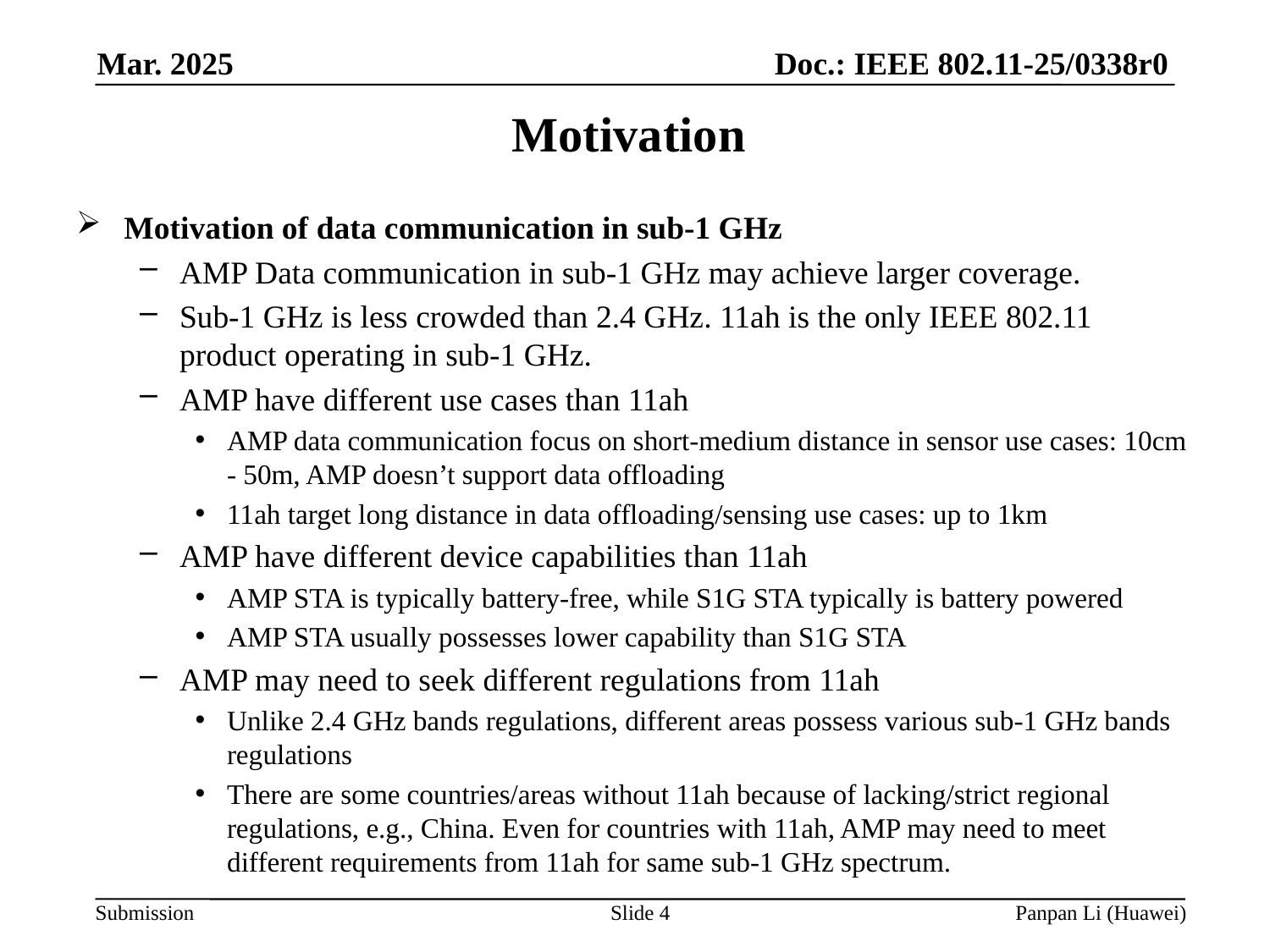

# Motivation
Motivation of data communication in sub-1 GHz
AMP Data communication in sub-1 GHz may achieve larger coverage.
Sub-1 GHz is less crowded than 2.4 GHz. 11ah is the only IEEE 802.11 product operating in sub-1 GHz.
AMP have different use cases than 11ah
AMP data communication focus on short-medium distance in sensor use cases: 10cm - 50m, AMP doesn’t support data offloading
11ah target long distance in data offloading/sensing use cases: up to 1km
AMP have different device capabilities than 11ah
AMP STA is typically battery-free, while S1G STA typically is battery powered
AMP STA usually possesses lower capability than S1G STA
AMP may need to seek different regulations from 11ah
Unlike 2.4 GHz bands regulations, different areas possess various sub-1 GHz bands regulations
There are some countries/areas without 11ah because of lacking/strict regional regulations, e.g., China. Even for countries with 11ah, AMP may need to meet different requirements from 11ah for same sub-1 GHz spectrum.

Slide 4
Panpan Li (Huawei)